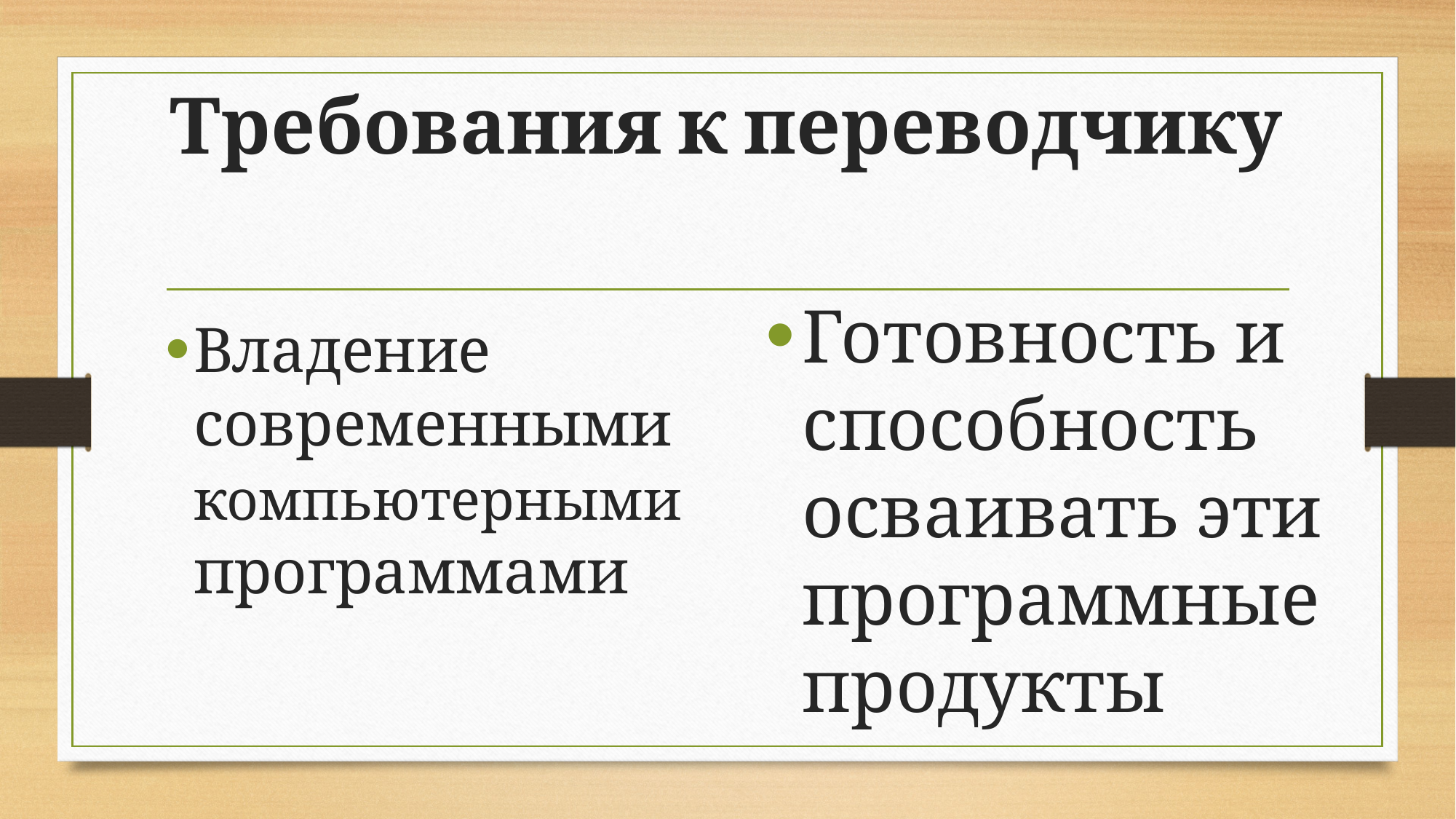

# Требования к переводчику
Готовность и способность  осваивать эти программные продукты
Владение современными компьютерными программами